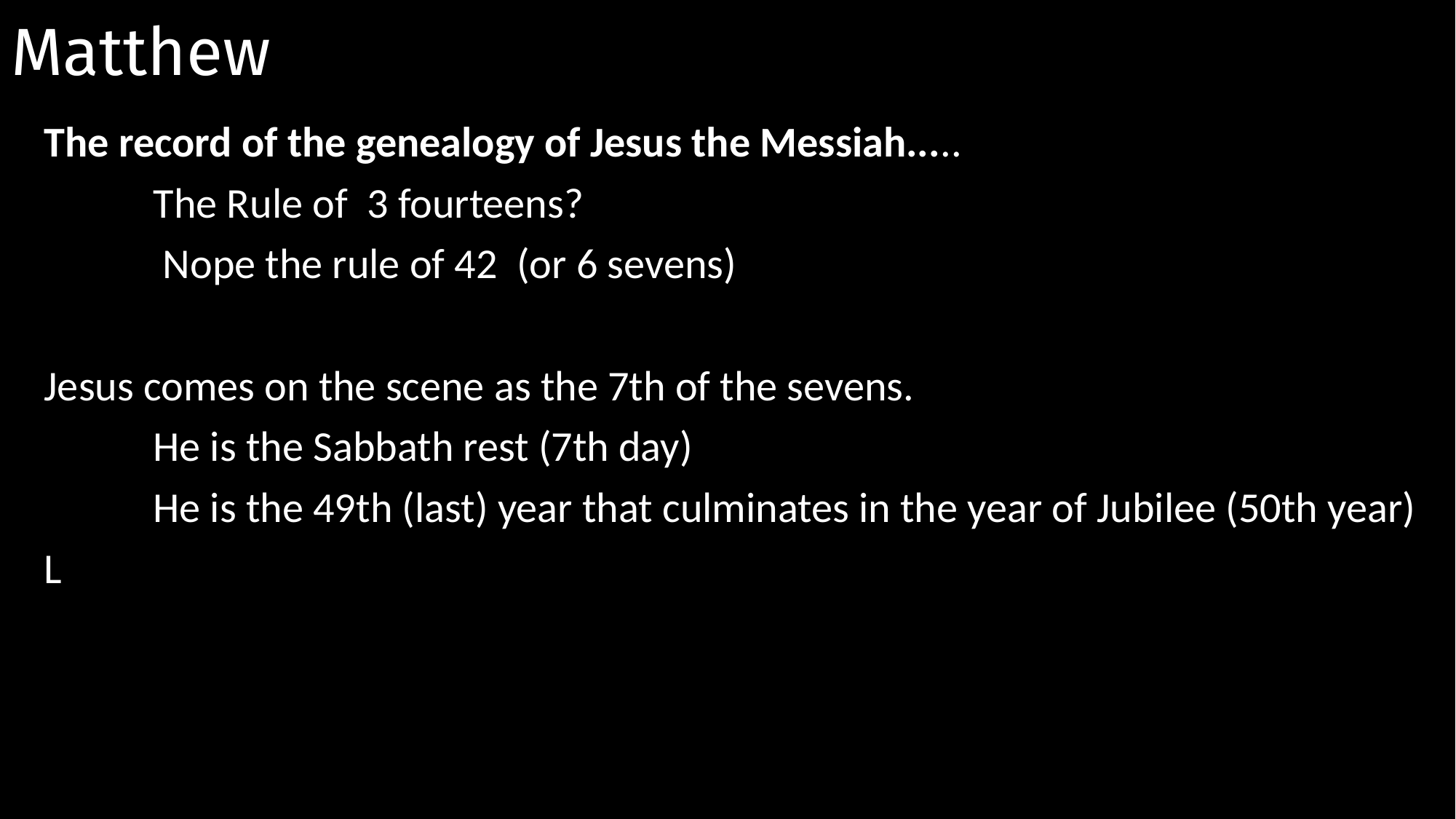

# Matthew
The record of the genealogy of Jesus the Messiah.....
	The Rule of  3 fourteens?
	 Nope the rule of 42  (or 6 sevens)

Jesus comes on the scene as the 7th of the sevens.
	He is the Sabbath rest (7th day)
	He is the 49th (last) year that culminates in the year of Jubilee (50th year)
L